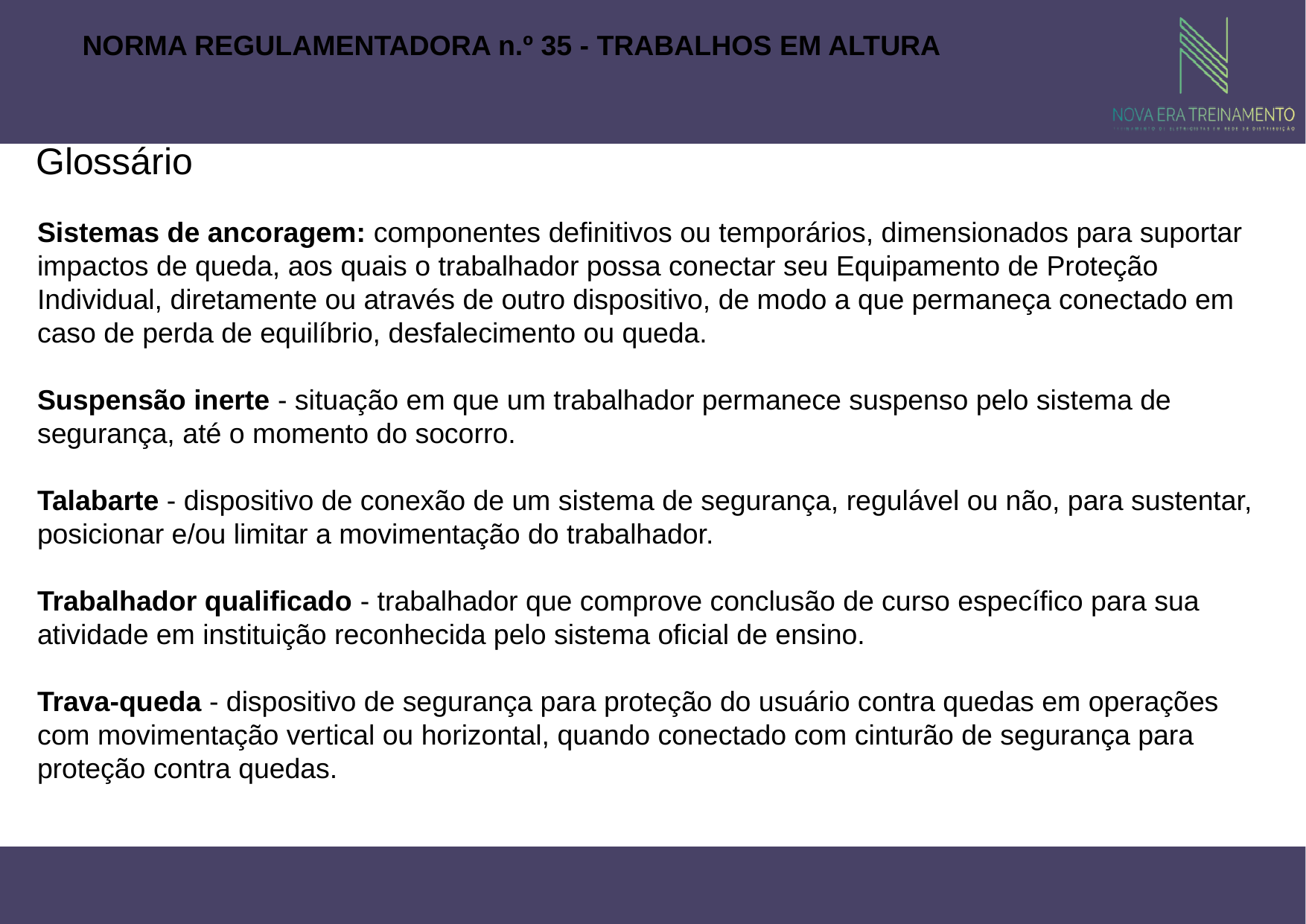

NORMA REGULAMENTADORA n.º 35 - TRABALHOS EM ALTURA
Glossário
Sistemas de ancoragem: componentes definitivos ou temporários, dimensionados para suportar impactos de queda, aos quais o trabalhador possa conectar seu Equipamento de Proteção Individual, diretamente ou através de outro dispositivo, de modo a que permaneça conectado em caso de perda de equilíbrio, desfalecimento ou queda.

Suspensão inerte - situação em que um trabalhador permanece suspenso pelo sistema de segurança, até o momento do socorro.

Talabarte - dispositivo de conexão de um sistema de segurança, regulável ou não, para sustentar, posicionar e/ou limitar a movimentação do trabalhador.

Trabalhador qualificado - trabalhador que comprove conclusão de curso específico para sua atividade em instituição reconhecida pelo sistema oficial de ensino.

Trava-queda - dispositivo de segurança para proteção do usuário contra quedas em operações com movimentação vertical ou horizontal, quando conectado com cinturão de segurança para proteção contra quedas.